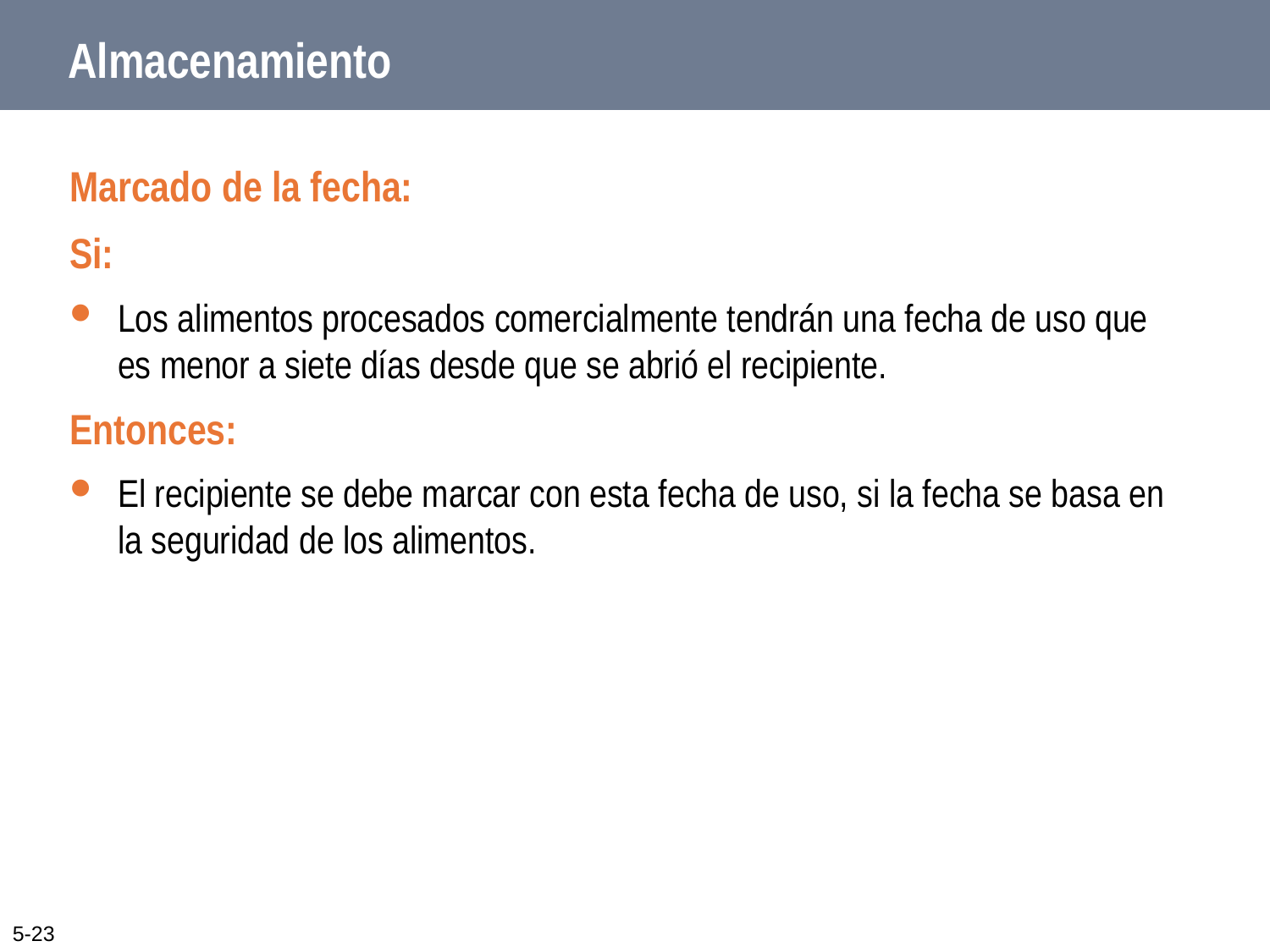

# Almacenamiento
Marcado de la fecha:
Si:
Los alimentos procesados comercialmente tendrán una fecha de uso que es menor a siete días desde que se abrió el recipiente.
Entonces:
El recipiente se debe marcar con esta fecha de uso, si la fecha se basa en la seguridad de los alimentos.
5-23